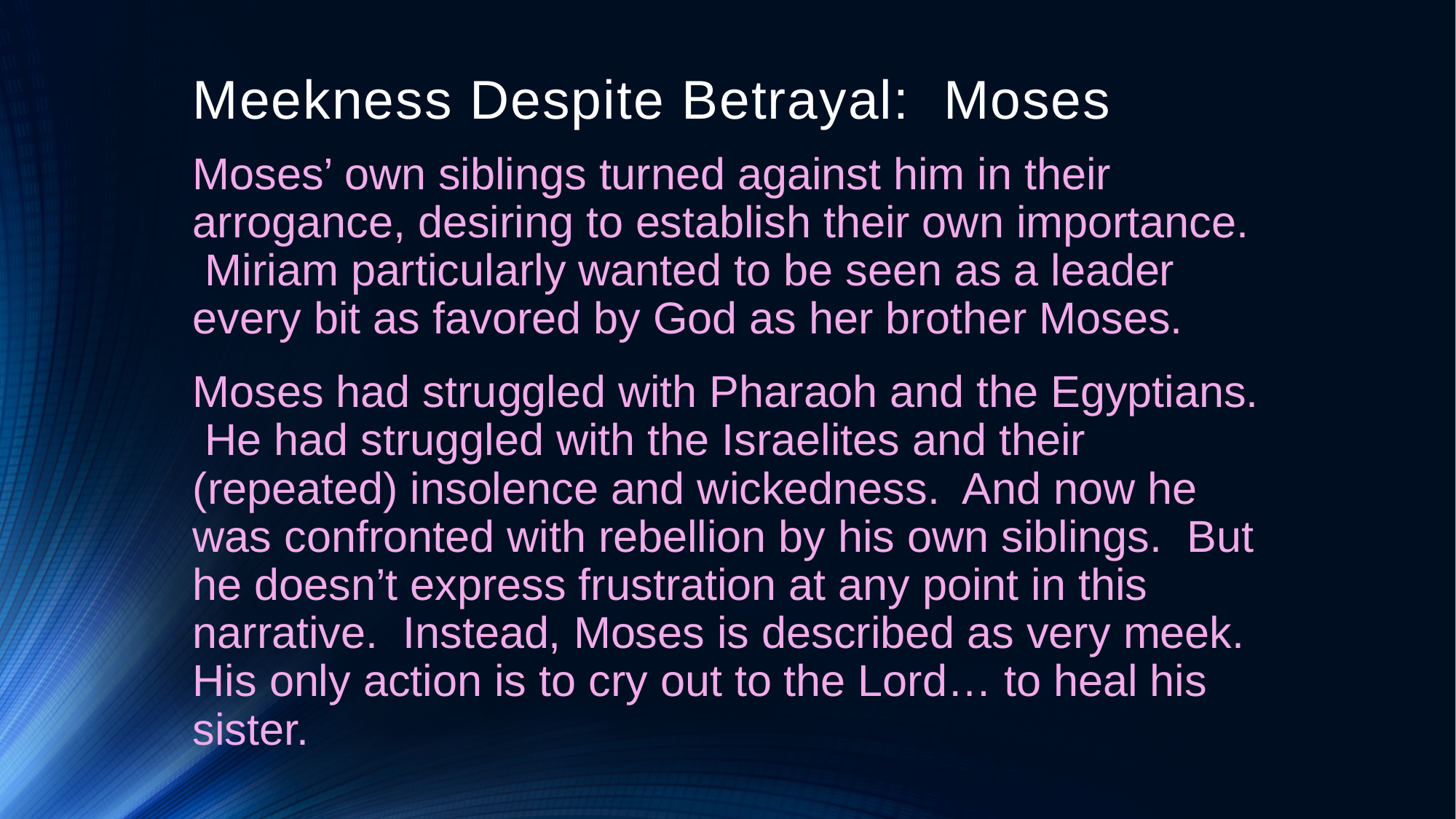

# Meekness Despite Betrayal:  Moses
Moses’ own siblings turned against him in their arrogance, desiring to establish their own importance.  Miriam particularly wanted to be seen as a leader every bit as favored by God as her brother Moses.
Moses had struggled with Pharaoh and the Egyptians.  He had struggled with the Israelites and their (repeated) insolence and wickedness.  And now he was confronted with rebellion by his own siblings.  But he doesn’t express frustration at any point in this narrative.  Instead, Moses is described as very meek.  His only action is to cry out to the Lord… to heal his sister.